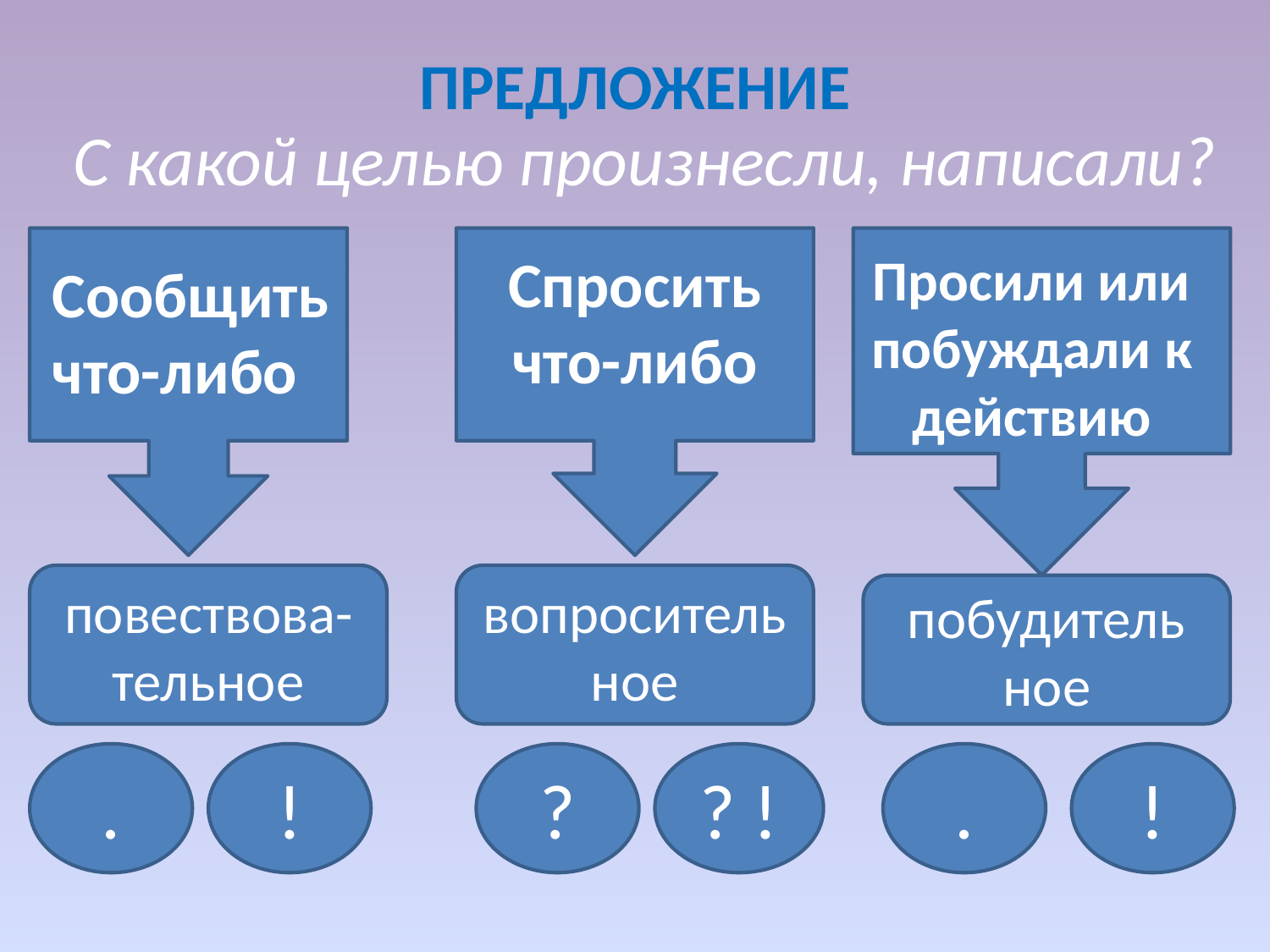

# ПРЕДЛОЖЕНИЕ
С какой целью произнесли, написали?

Спросить что-либо
Просили или побуждали к действию
Сообщить что-либо
повествова-тельное
вопросительное
побудитель ное
.
!
?
? !
.
!